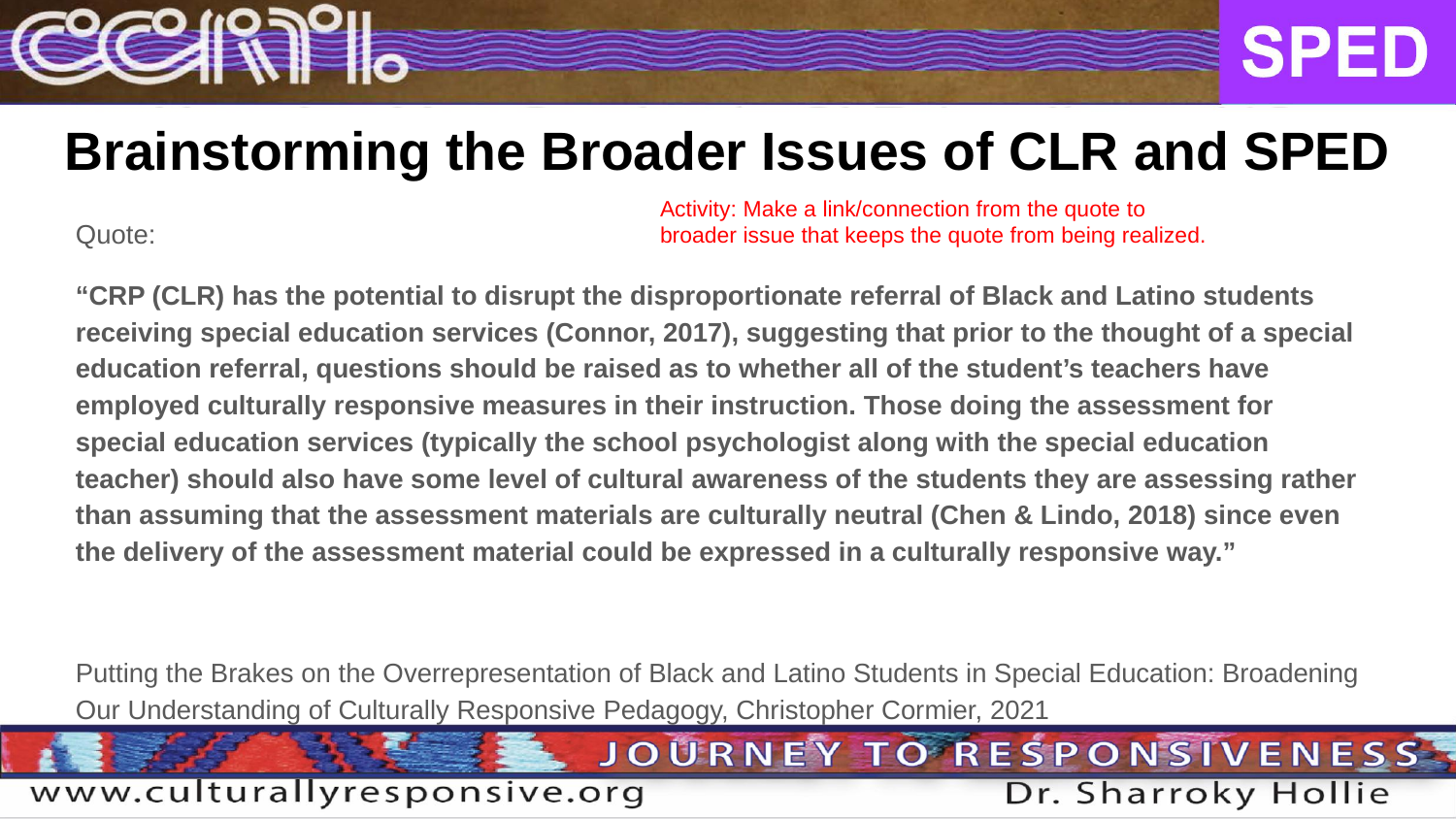

# Brainstorming the Broader Issues of CLR and SPED
Activity: Make a link/connection from the quote to  broader issue that keeps the quote from being realized.
Quote:
“CRP (CLR) has the potential to disrupt the disproportionate referral of Black and Latino students receiving special education services (Connor, 2017), suggesting that prior to the thought of a special education referral, questions should be raised as to whether all of the student’s teachers have employed culturally responsive measures in their instruction. Those doing the assessment for special education services (typically the school psychologist along with the special education teacher) should also have some level of cultural awareness of the students they are assessing rather than assuming that the assessment materials are culturally neutral (Chen & Lindo, 2018) since even the delivery of the assessment material could be expressed in a culturally responsive way.”

Putting the Brakes on the Overrepresentation of Black and Latino Students in Special Education: Broadening Our Understanding of Culturally Responsive Pedagogy, Christopher Cormier, 2021

a